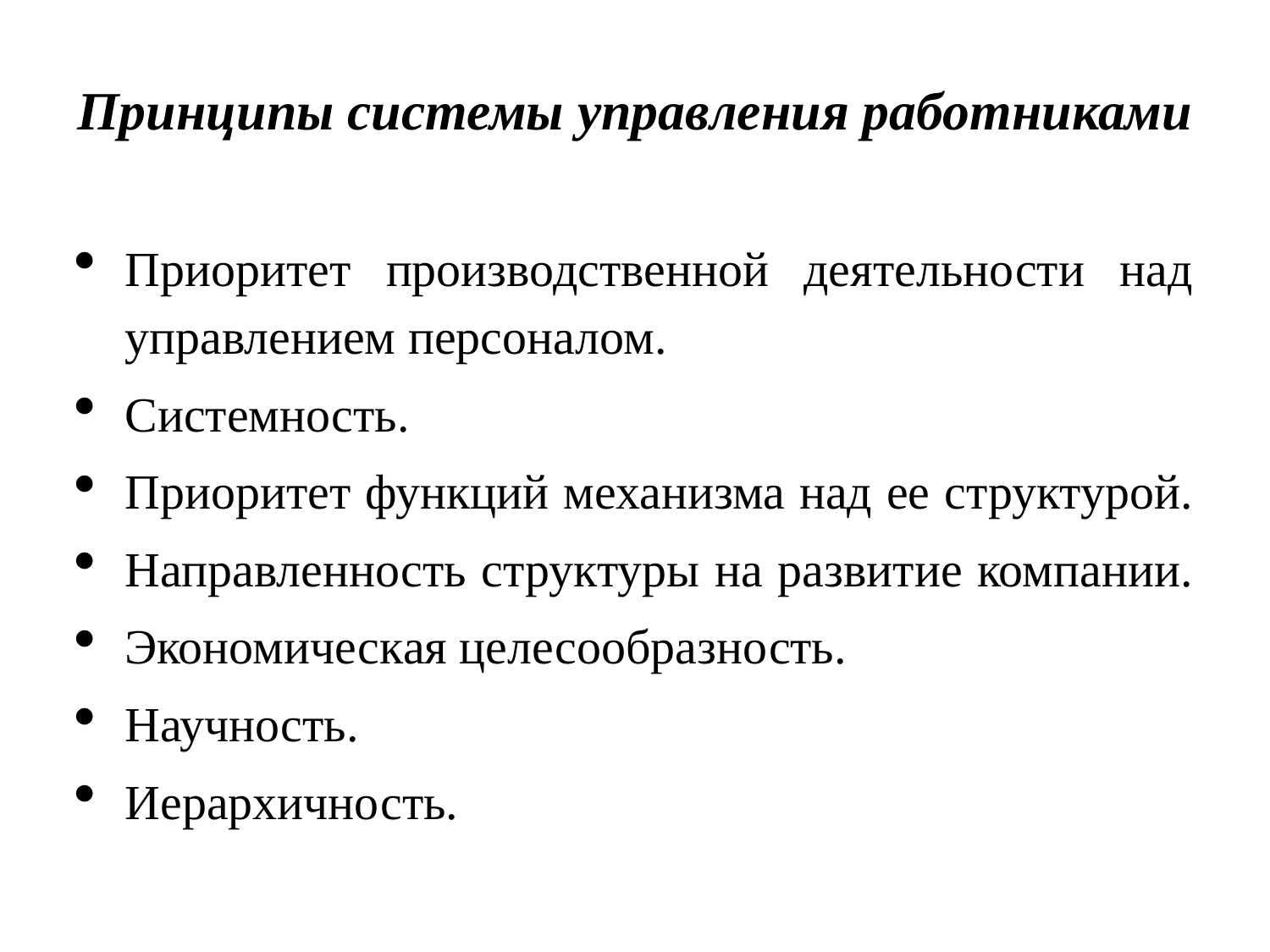

# Принципы системы управления работниками
Приоритет производственной деятельности над управлением персоналом.
Системность.
Приоритет функций механизма над ее структурой.
Направленность структуры на развитие компании.
Экономическая целесообразность.
Научность.
Иерархичность.